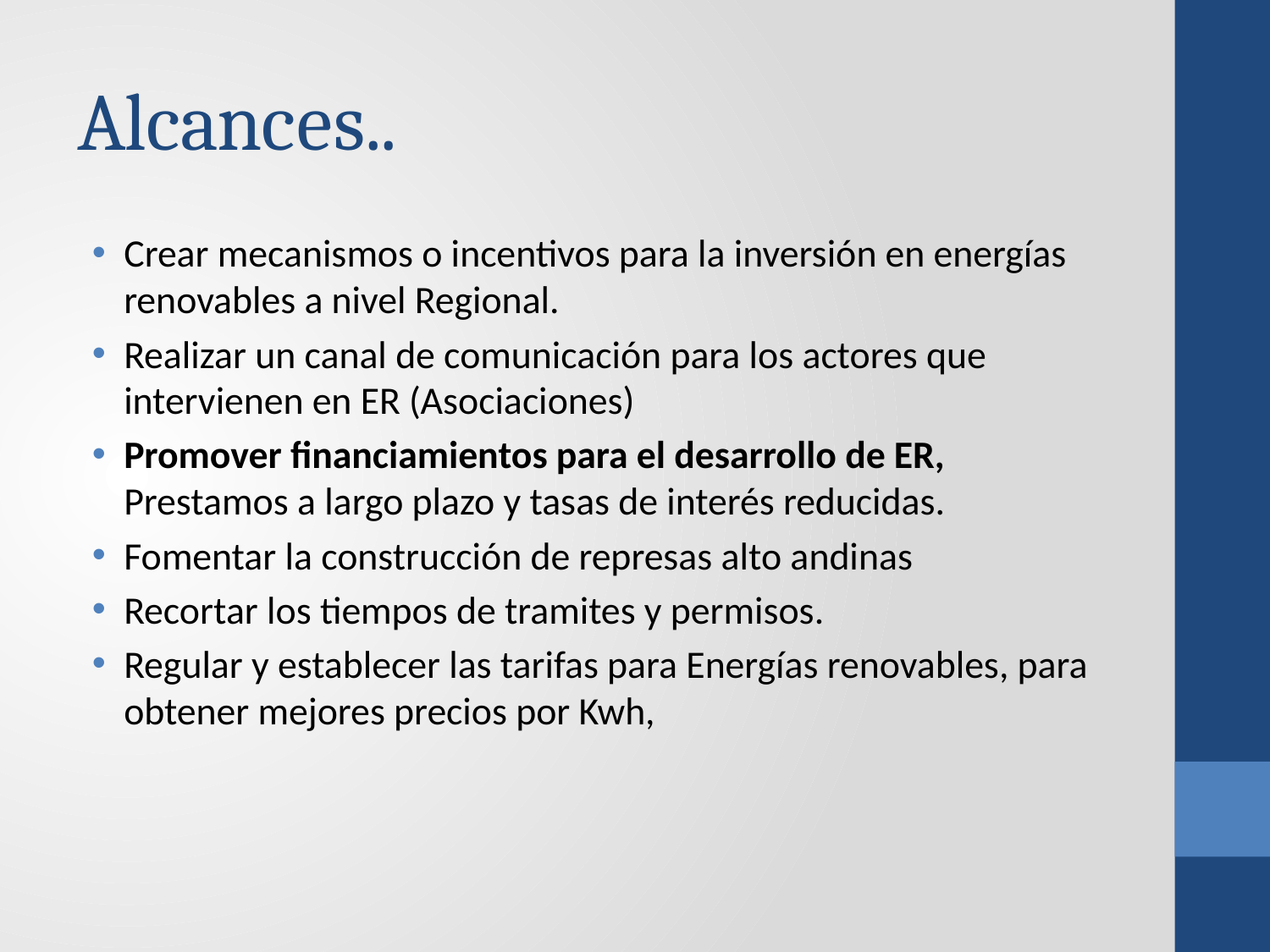

# Alcances..
Crear mecanismos o incentivos para la inversión en energías renovables a nivel Regional.
Realizar un canal de comunicación para los actores que intervienen en ER (Asociaciones)
Promover financiamientos para el desarrollo de ER, Prestamos a largo plazo y tasas de interés reducidas.
Fomentar la construcción de represas alto andinas
Recortar los tiempos de tramites y permisos.
Regular y establecer las tarifas para Energías renovables, para obtener mejores precios por Kwh,